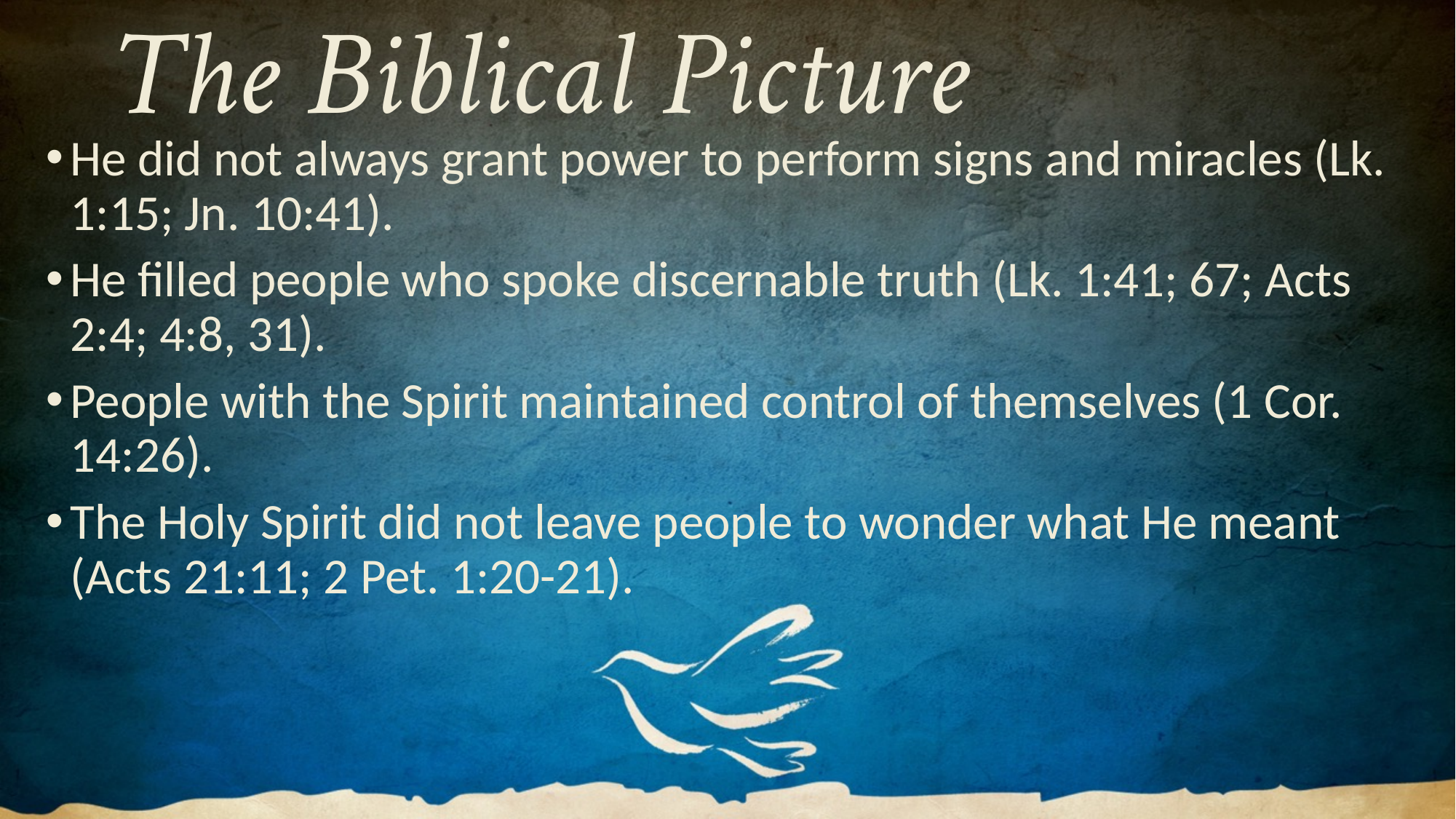

# The Biblical Picture
He did not always grant power to perform signs and miracles (Lk. 1:15; Jn. 10:41).
He filled people who spoke discernable truth (Lk. 1:41; 67; Acts 2:4; 4:8, 31).
People with the Spirit maintained control of themselves (1 Cor. 14:26).
The Holy Spirit did not leave people to wonder what He meant (Acts 21:11; 2 Pet. 1:20-21).